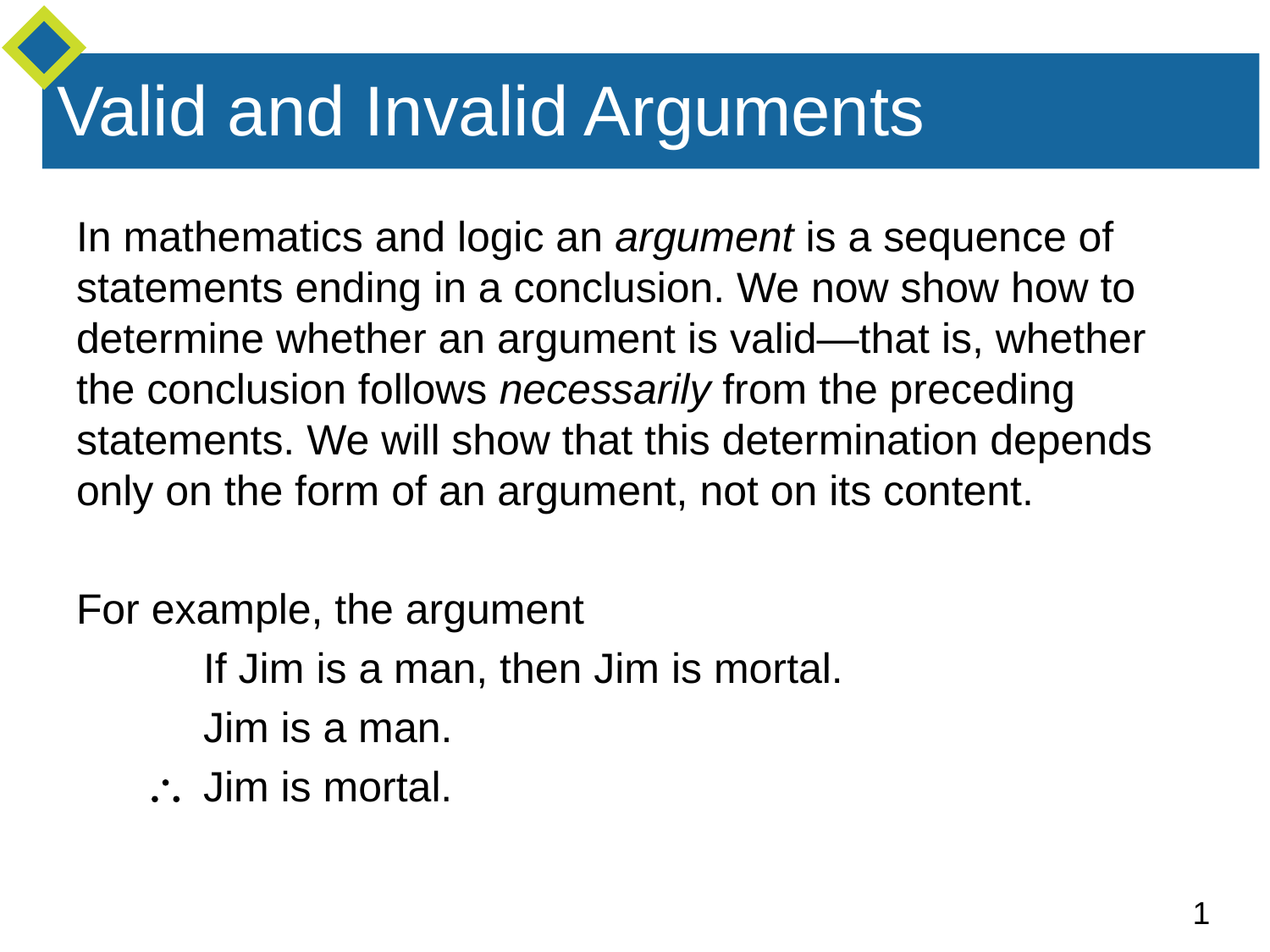

# Valid and Invalid Arguments
In mathematics and logic an argument is a sequence of statements ending in a conclusion. We now show how to determine whether an argument is valid—that is, whether the conclusion follows necessarily from the preceding statements. We will show that this determination depends only on the form of an argument, not on its content.

For example, the argument
	If Jim is a man, then Jim is mortal.
	Jim is a man.
      ∴	Jim is mortal.